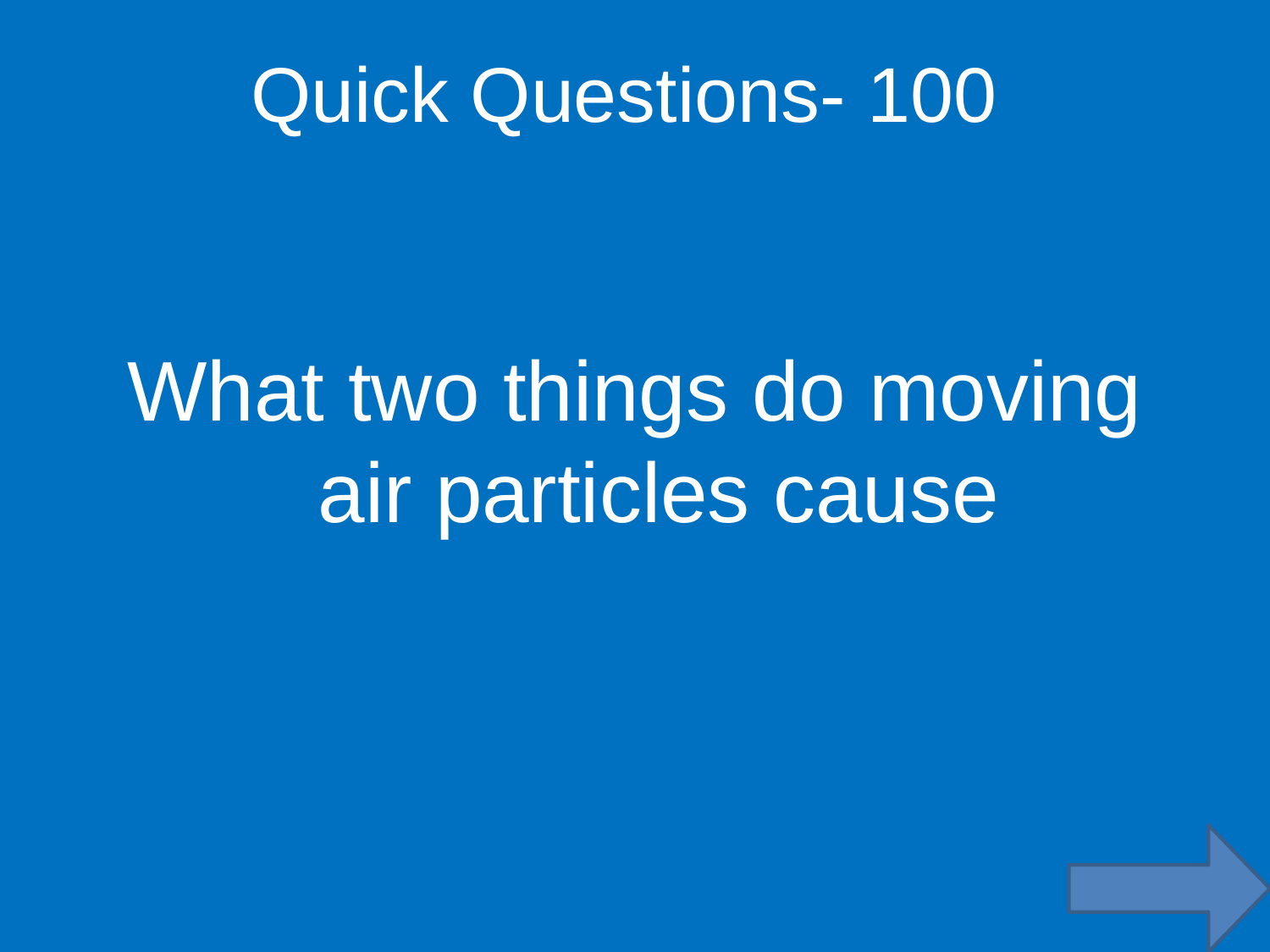

Quick Questions- 100

What two things do moving air particles cause